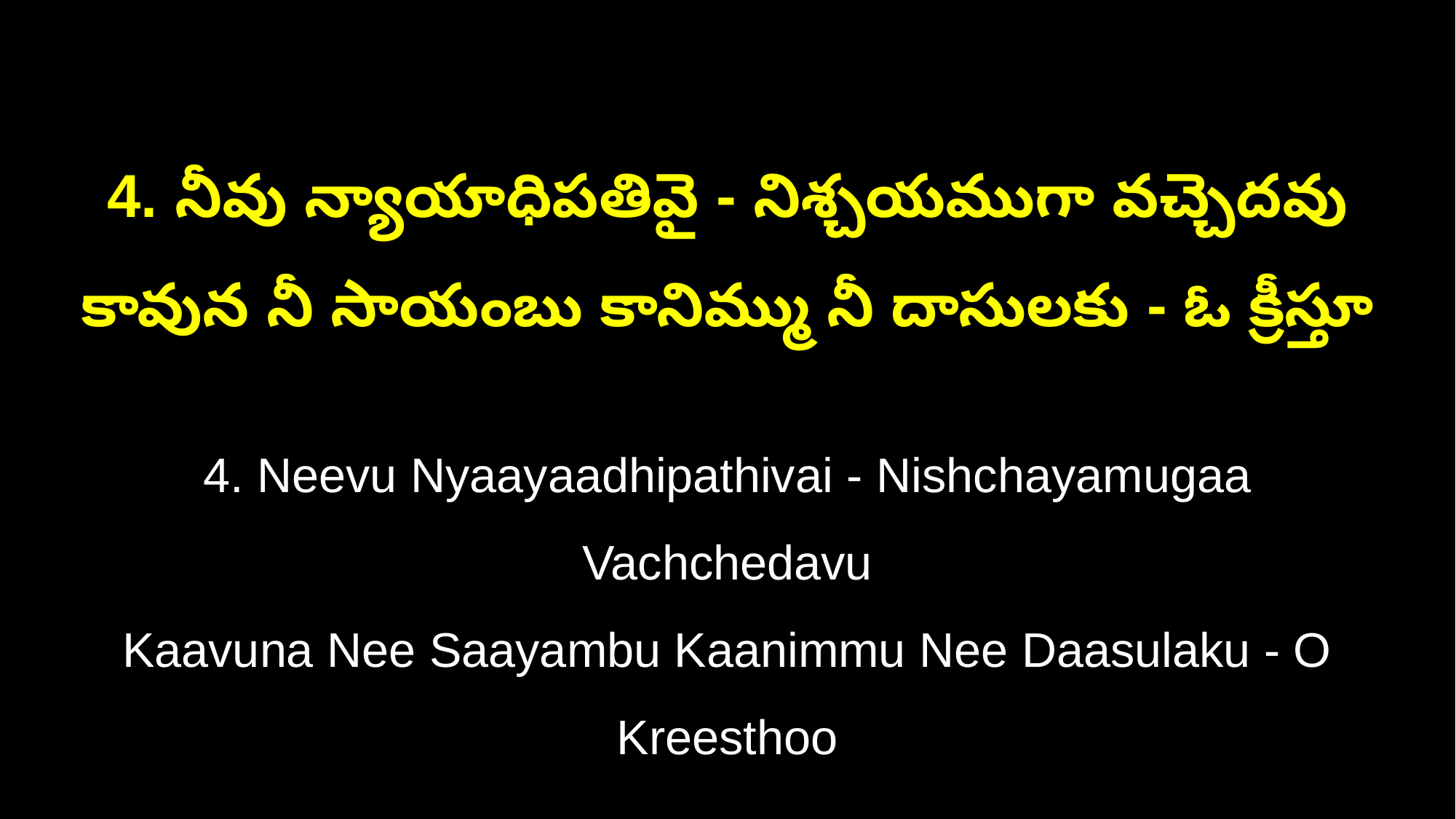

4. నీవు న్యాయాధిపతివై - నిశ్చయముగా వచ్చెదవు
కావున నీ సాయంబు కానిమ్ము నీ దాసులకు - ఓ క్రీస్తూ
4. Neevu Nyaayaadhipathivai - Nishchayamugaa Vachchedavu
Kaavuna Nee Saayambu Kaanimmu Nee Daasulaku - O Kreesthoo